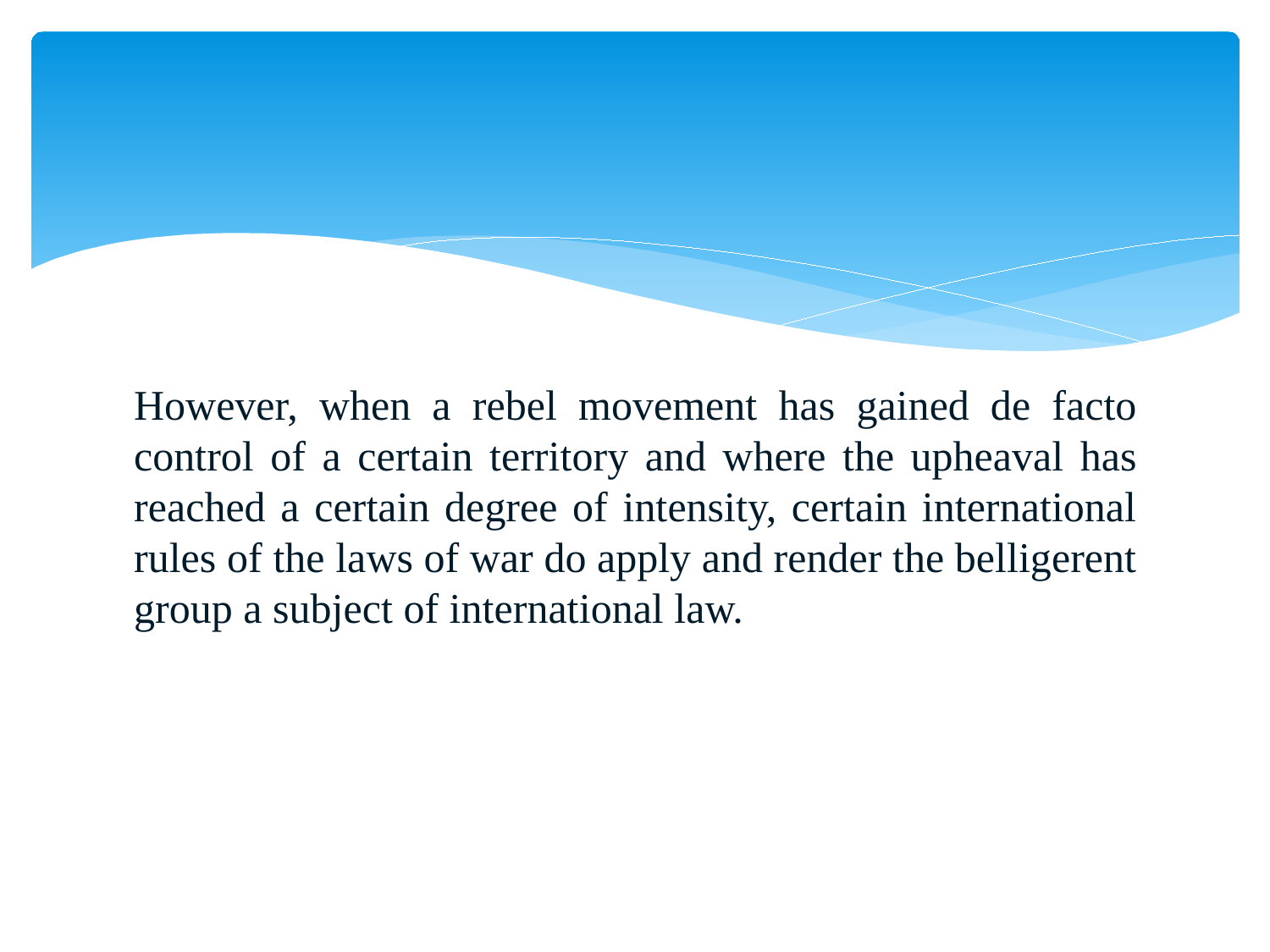

#
However, when a rebel movement has gained de facto control of a certain territory and where the upheaval has reached a certain degree of intensity, certain international rules of the laws of war do apply and render the belligerent group a subject of international law.